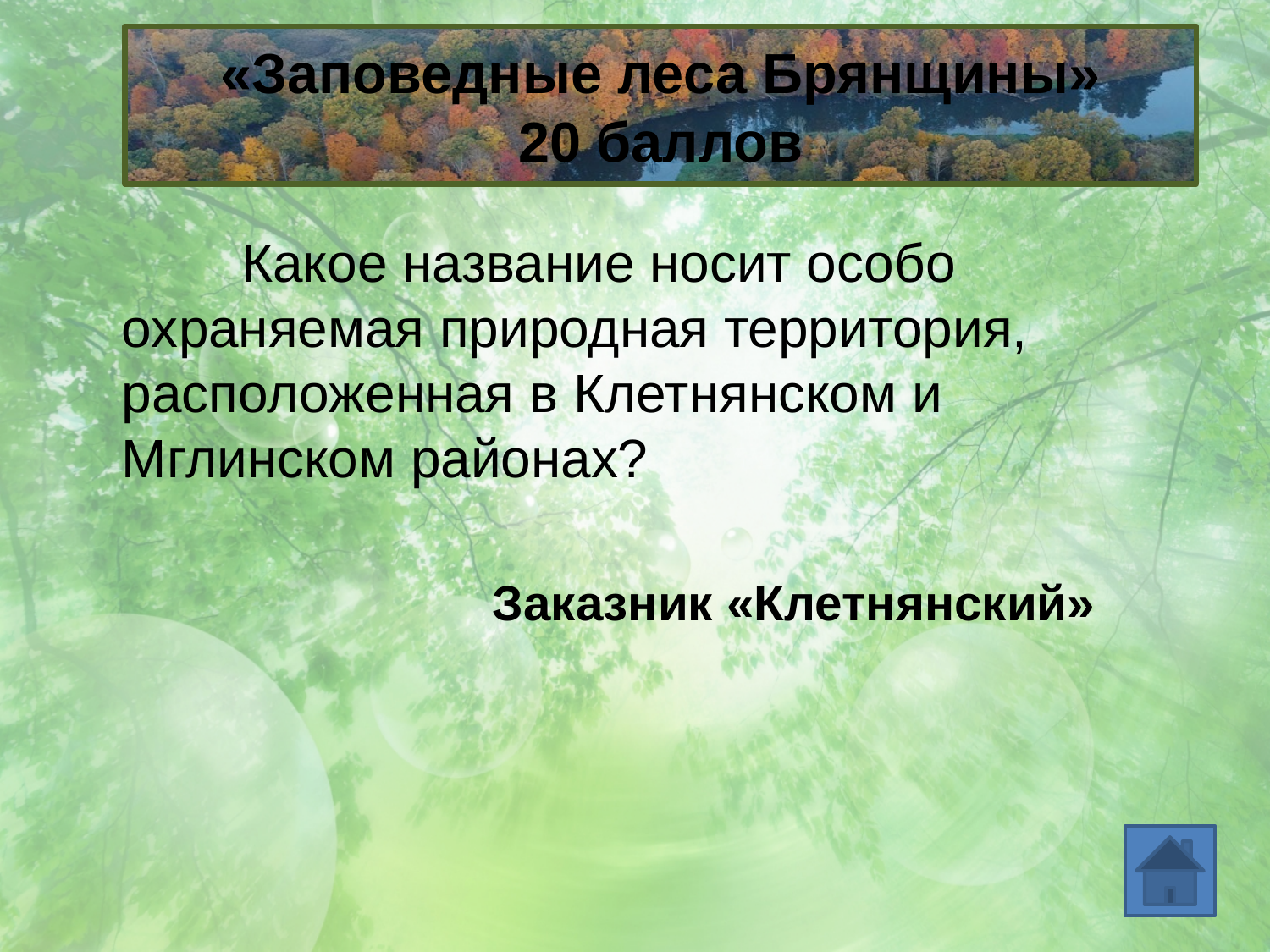

# «Заповедные леса Брянщины» 20 баллов
           Какое название носит особо охраняемая природная территория, расположенная в Клетнянском и Мглинском районах?
Заказник «Клетнянский»